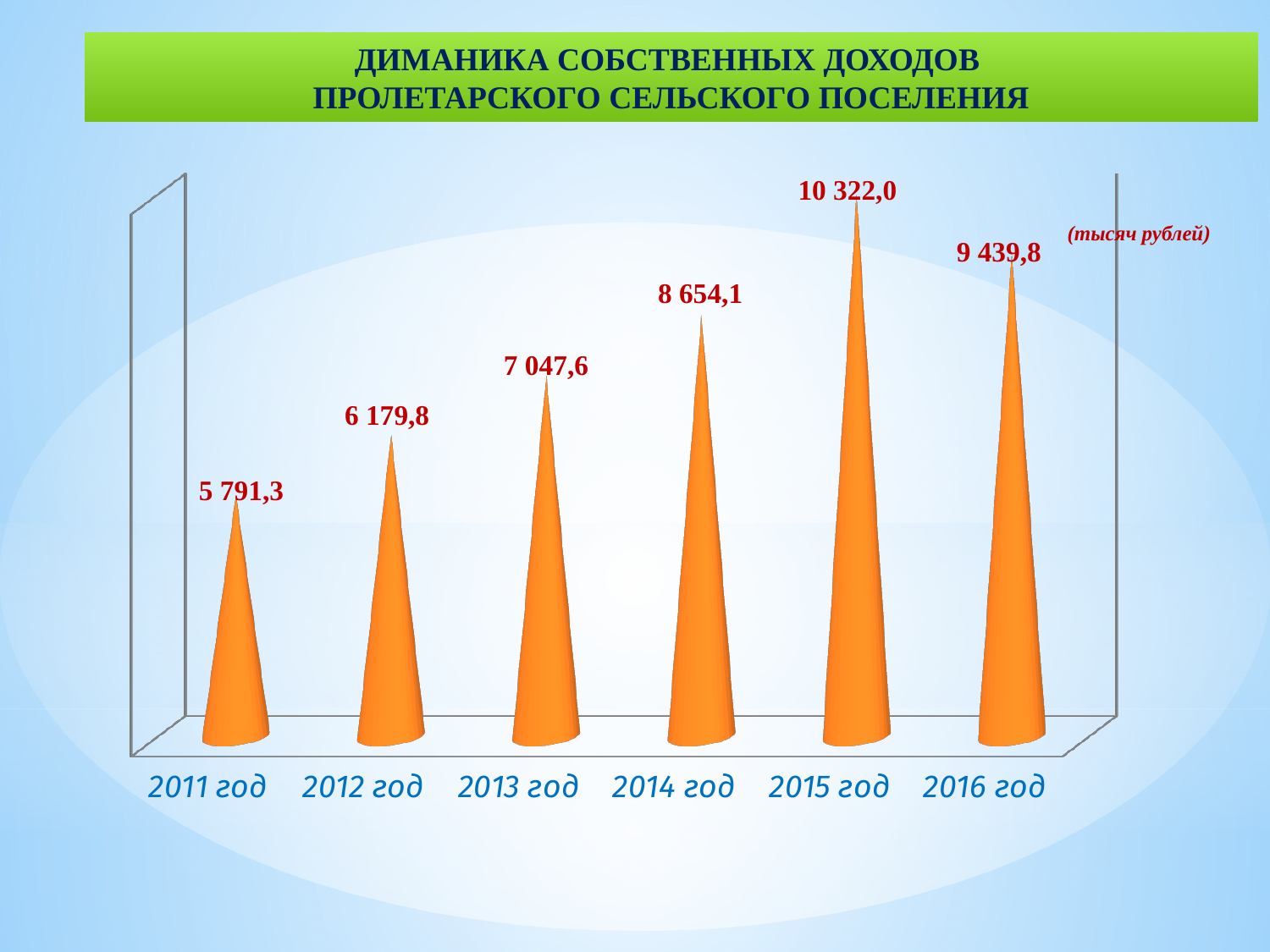

ДИМАНИКА СОБСТВЕННЫХ ДОХОДОВ
ПРОЛЕТАРСКОГО СЕЛЬСКОГО ПОСЕЛЕНИЯ

[unsupported chart]

10 322,0
(тысяч рублей)
9 439,8
8 654,1
7 047,6
6 179,8
5 791,3